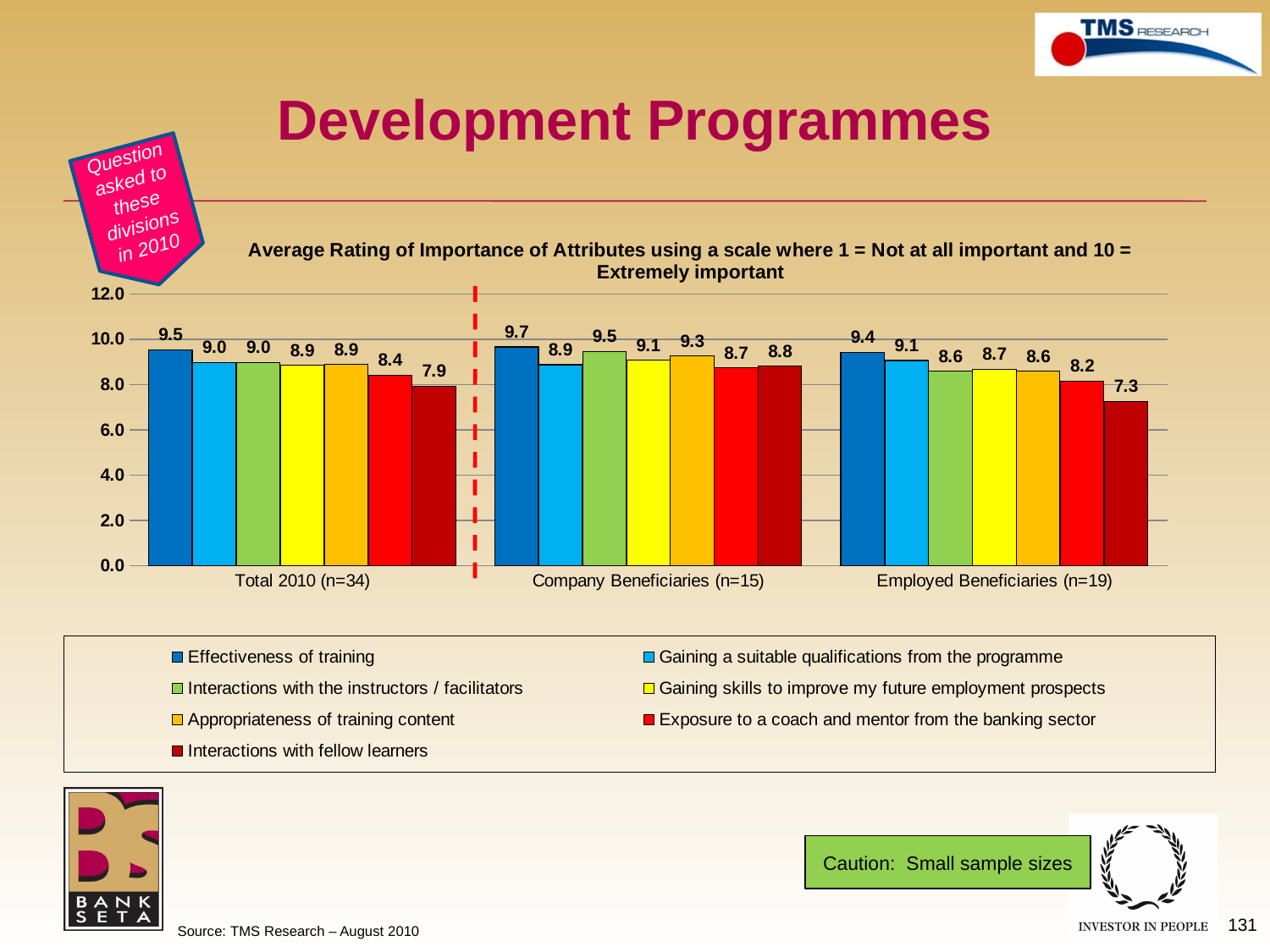

# Development Programmes
Question asked to these divisions in 2010

### Chart: Average Rating of Importance of Attributes using a scale where 1 = Not at all important and 10 = Extremely important

| Category | Effectiveness of training | Gaining a suitable qualifications from the programme | Interactions with the instructors / facilitators  | Gaining skills to improve my future employment prospects | Appropriateness of training content | Exposure to a coach and mentor from the banking sector | Interactions with fellow learners |
|---|---|---|---|---|---|---|---|
| Total 2010 (n=34) | 9.529411764705868 | 8.970588235294127 | 8.970588235294127 | 8.852941176470589 | 8.882352941176471 | 8.411764705882353 | 7.941176470588236 |
| Company Beneficiaries (n=15) | 9.666666666666677 | 8.866666666666708 | 9.46666666666671 | 9.066666666666704 | 9.266666666666673 | 8.733333333333318 | 8.8 |
| Employed Beneficiaries (n=19) | 9.42105263157895 | 9.052631578947429 | 8.578947368421053 | 8.684210526315768 | 8.578947368421053 | 8.157894736842104 | 7.2631578947368425 |
Caution:  Small sample sizes
131
Source: TMS Research – August 2010